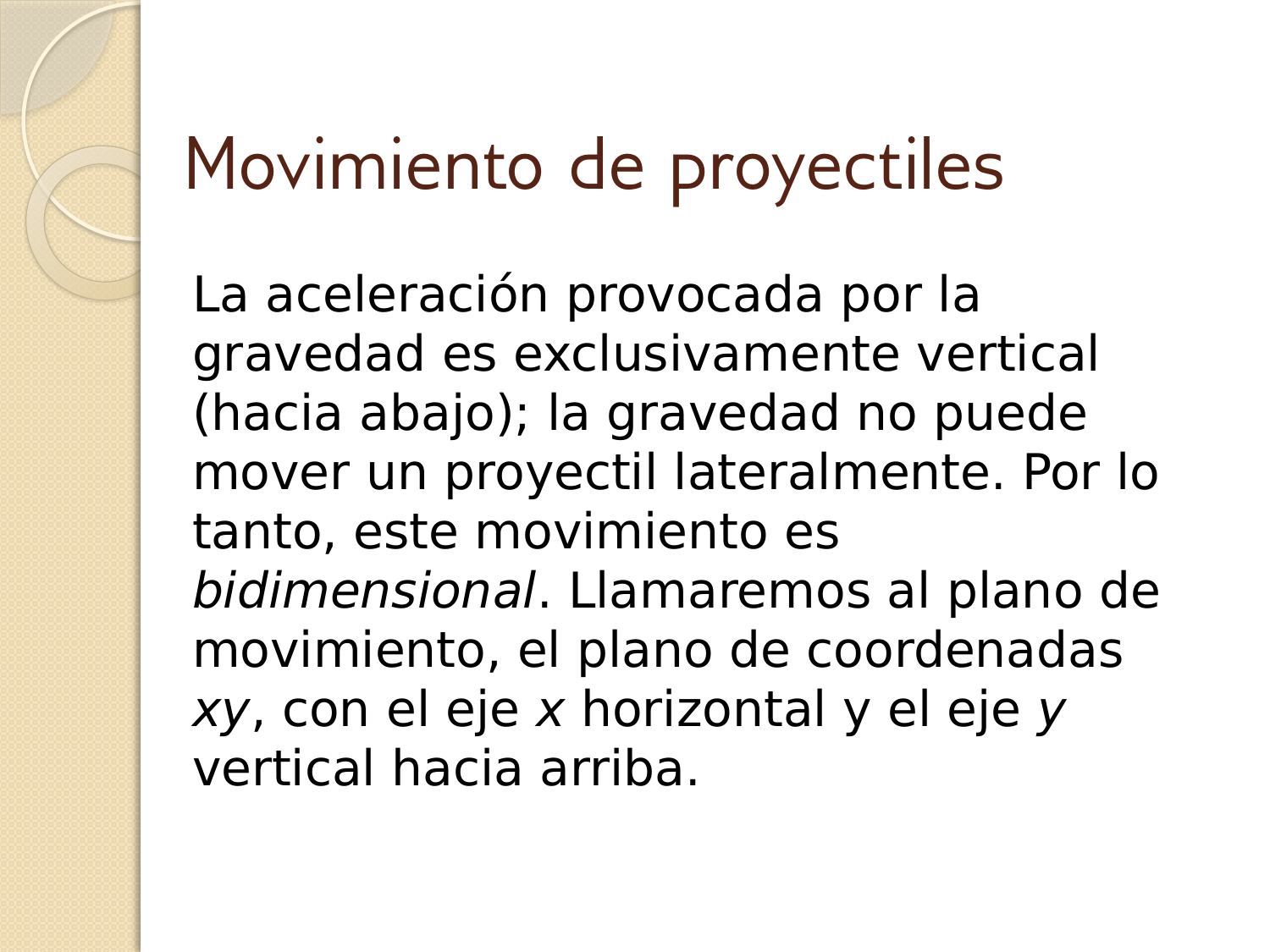

# Movimiento de proyectiles
La aceleración provocada por la gravedad es exclusivamente vertical (hacia abajo); la gravedad no puede mover un proyectil lateralmente. Por lo tanto, este movimiento es bidimensional. Llamaremos al plano de movimiento, el plano de coordenadas xy, con el eje x horizontal y el eje y vertical hacia arriba.